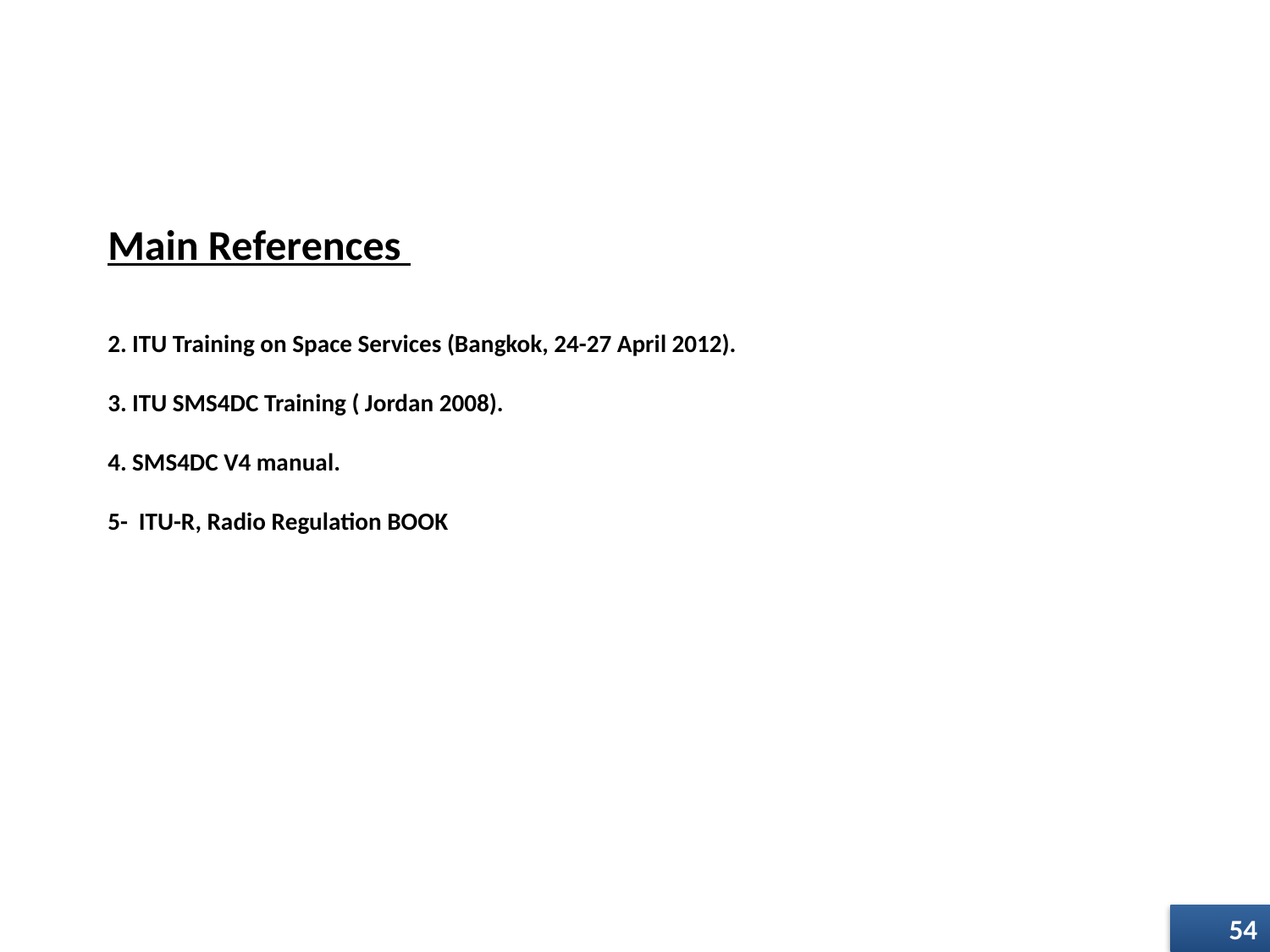

References
Main References

2. ITU Training on Space Services (Bangkok, 24-27 April 2012).

3. ITU SMS4DC Training ( Jordan 2008).

4. SMS4DC V4 manual.

5-  ITU-R, Radio Regulation BOOK